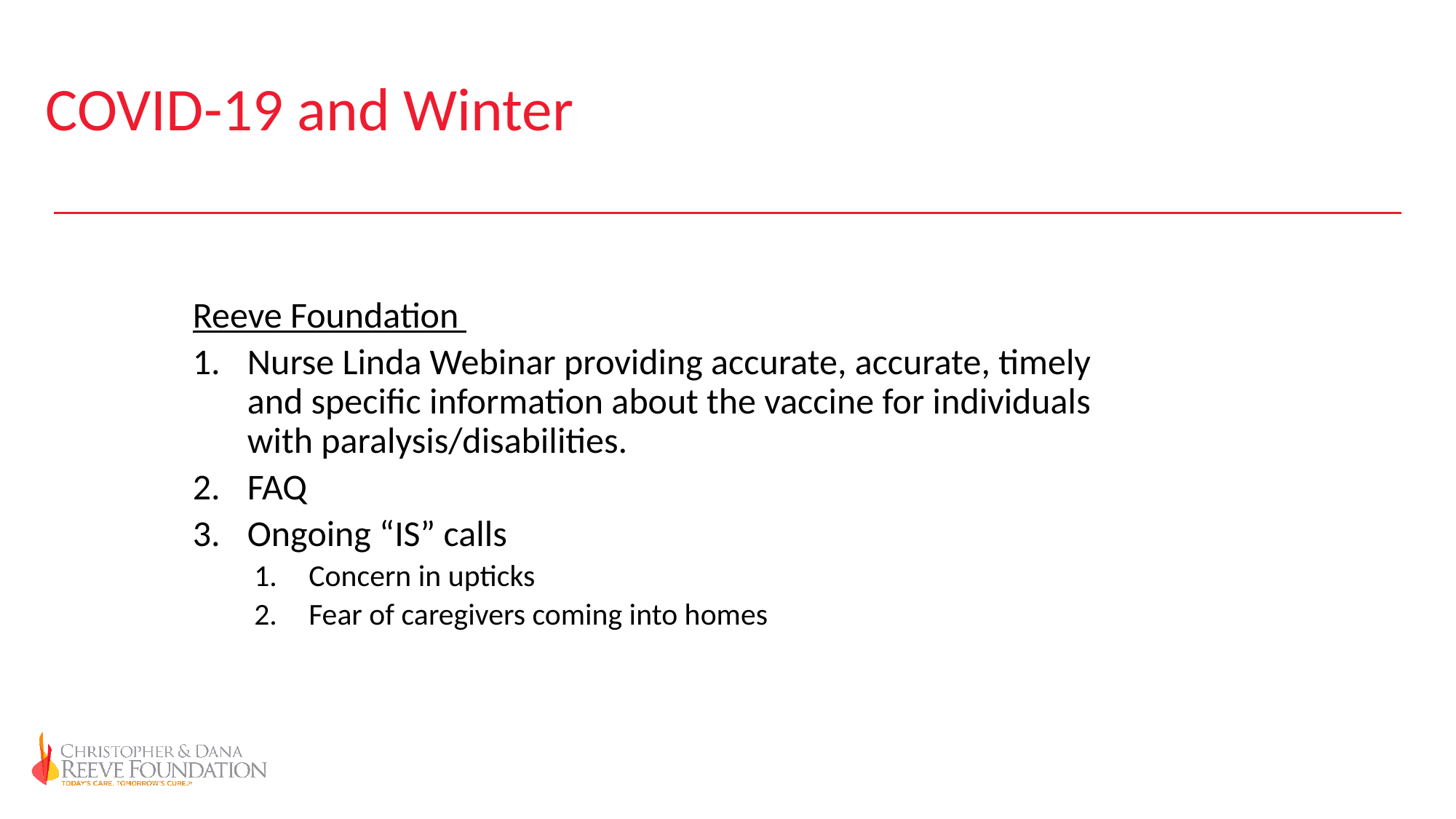

# COVID-19 and Winter

Reeve Foundation
Nurse Linda Webinar providing accurate, accurate, timely and specific information about the vaccine for individuals with paralysis/disabilities.
FAQ
Ongoing “IS” calls
Concern in upticks
Fear of caregivers coming into homes